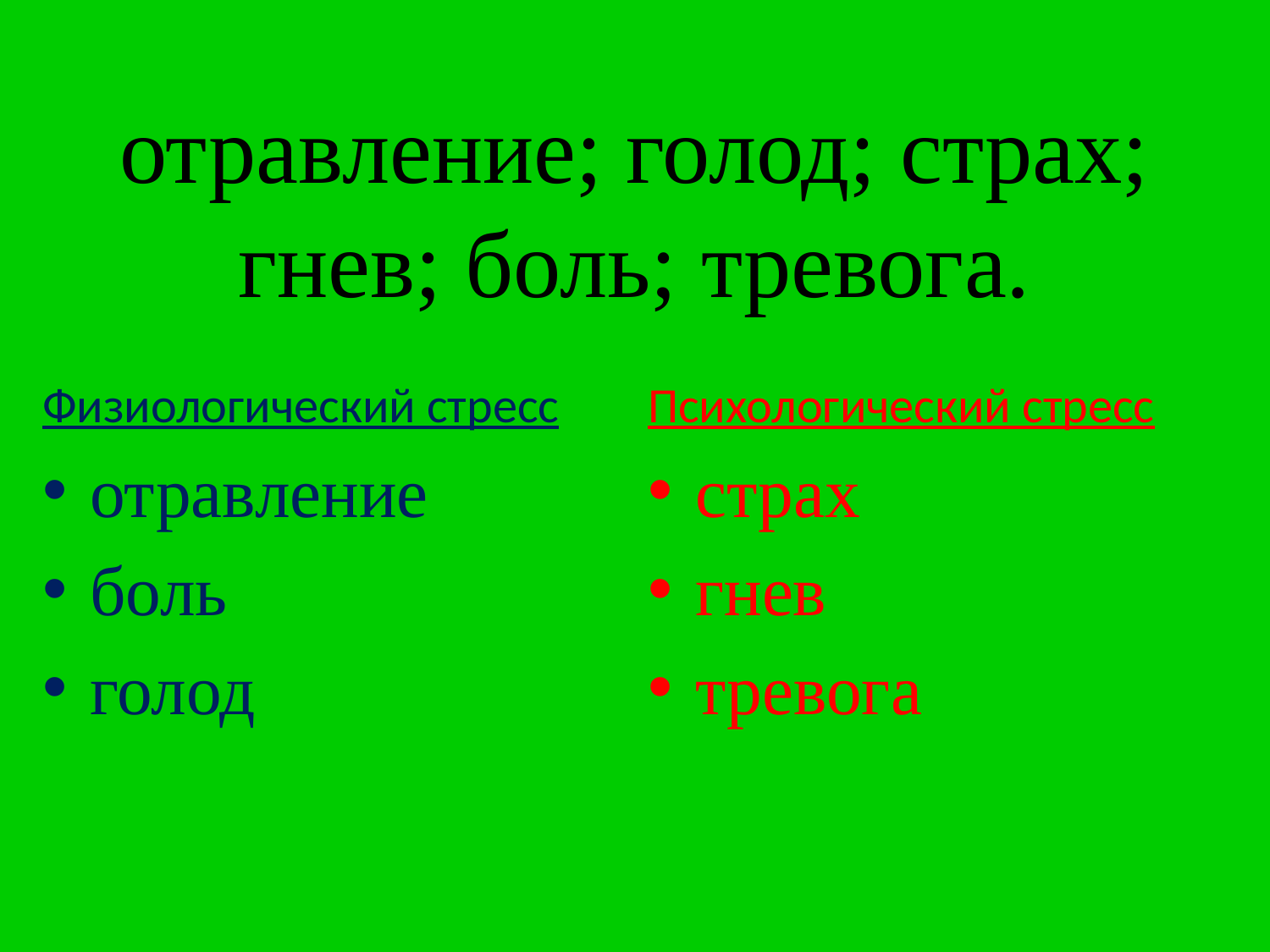

# отравление; голод; страх; гнев; боль; тревога.
Физиологический стресс
отравление
боль
голод
Психологический стресс
страх
гнев
тревога